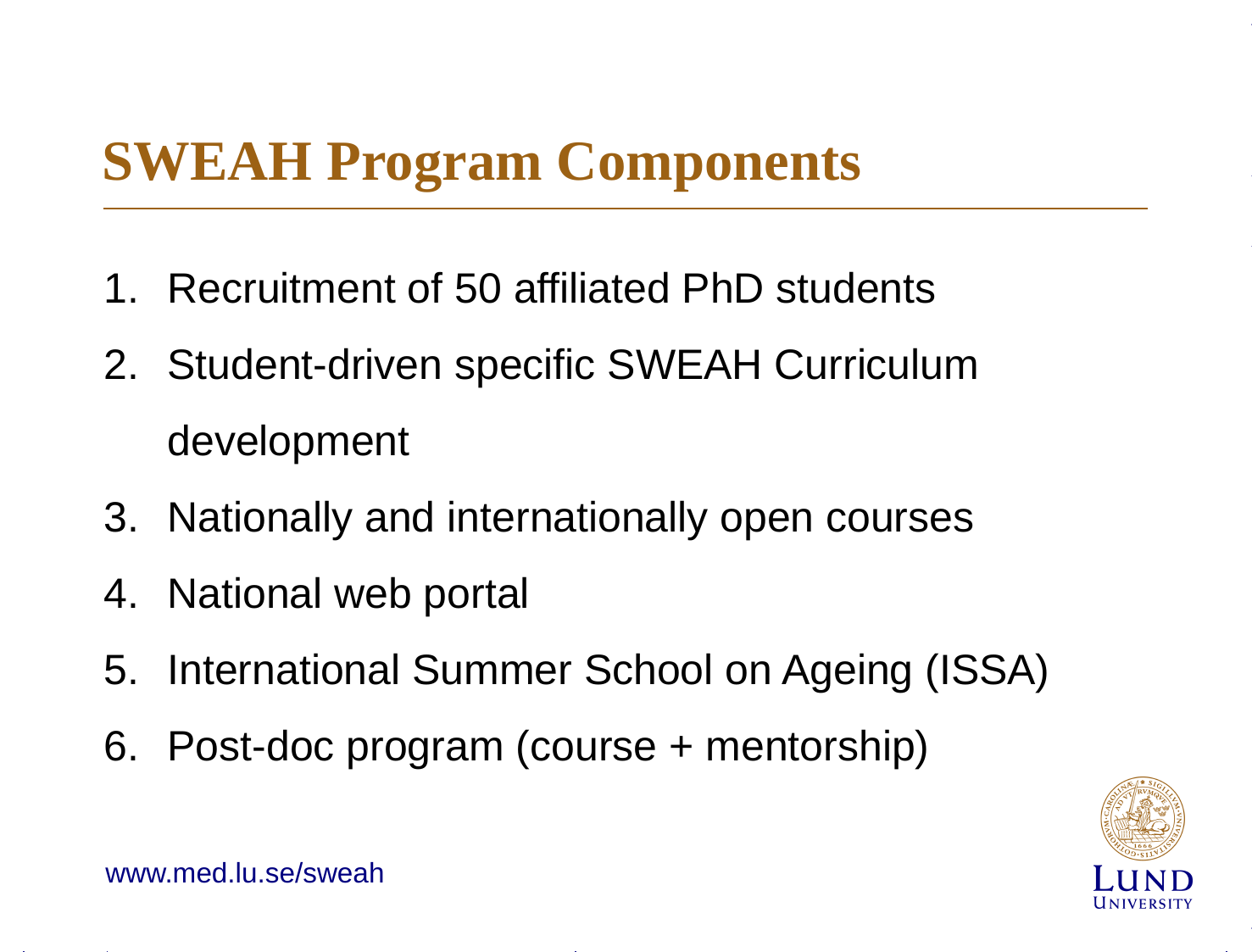

# SWEAH Program Components

Recruitment of 50 affiliated PhD students
Student-driven specific SWEAH Curriculum development
Nationally and internationally open courses
National web portal
International Summer School on Ageing (ISSA)
Post-doc program (course + mentorship)
www.med.lu.se/sweah